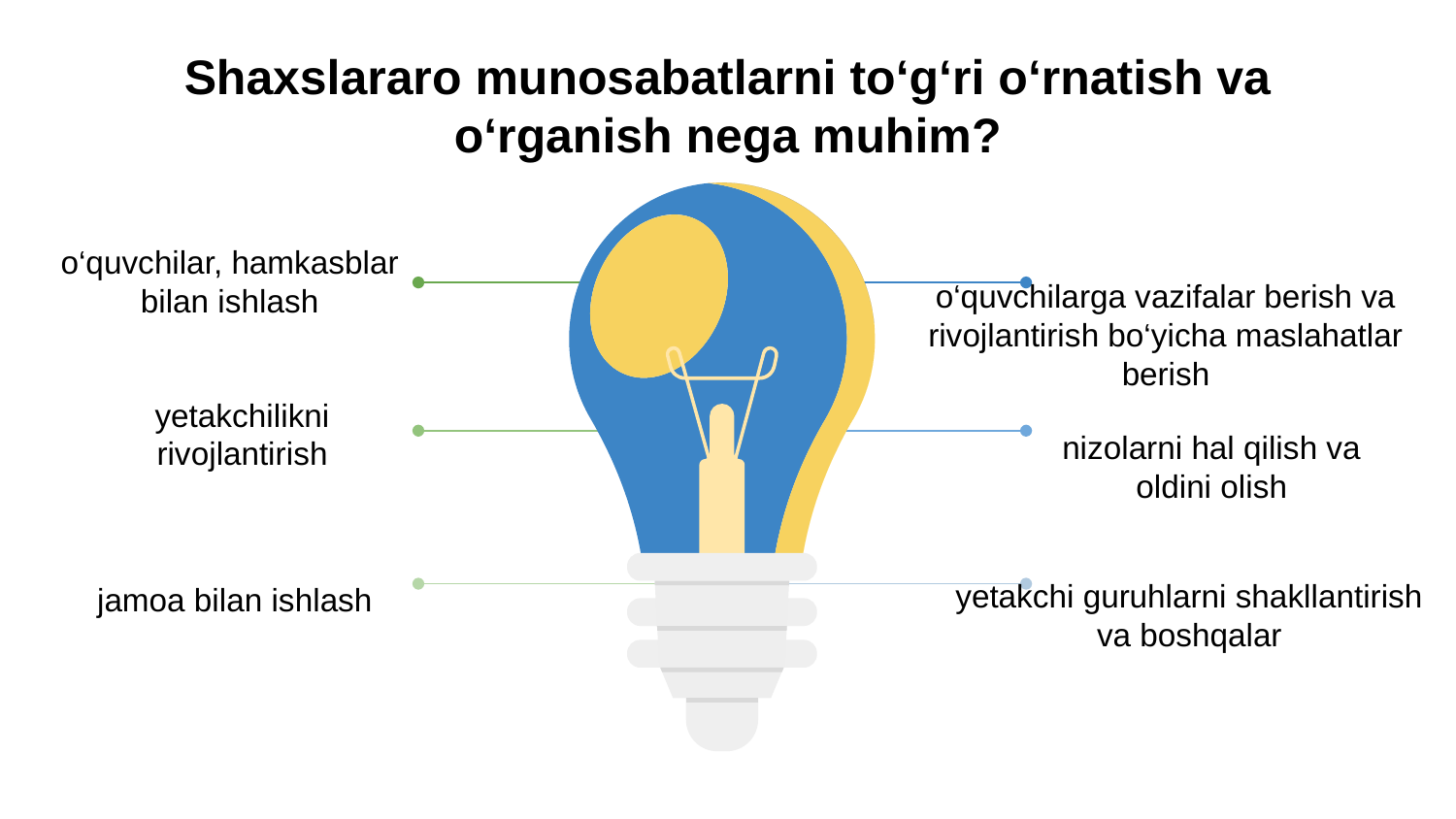

# Shaxslararo munosabatlarni to‘g‘ri o‘rnatish va o‘rganish nega muhim?

o‘quvchilar, hamkasblar bilan ishlash
o‘quvchilarga vazifalar berish va rivojlantirish bo‘yicha maslahatlar berish
yetakchilikni rivojlantirish
nizolarni hal qilish va oldini olish
jamoa bilan ishlash
yetakchi guruhlarni shakllantirish va boshqalar